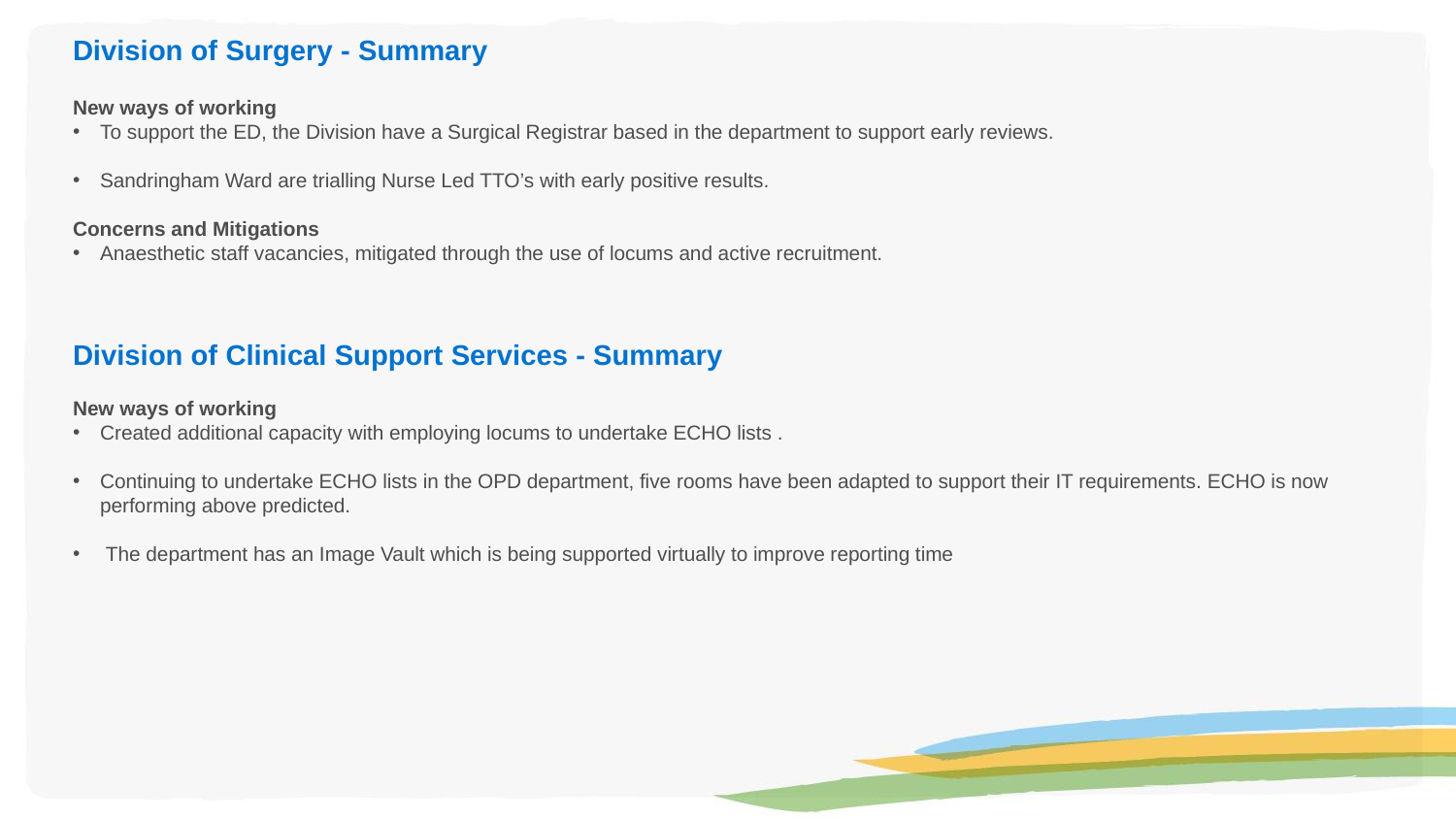

Division of Surgery - Summary

New ways of working
To support the ED, the Division have a Surgical Registrar based in the department to support early reviews.

Sandringham Ward are trialling Nurse Led TTO’s with early positive results.

Concerns and Mitigations
Anaesthetic staff vacancies, mitigated through the use of locums and active recruitment.

Division of Clinical Support Services - Summary

New ways of working
Created additional capacity with employing locums to undertake ECHO lists .

Continuing to undertake ECHO lists in the OPD department, five rooms have been adapted to support their IT requirements. ECHO is now performing above predicted.

 The department has an Image Vault which is being supported virtually to improve reporting time